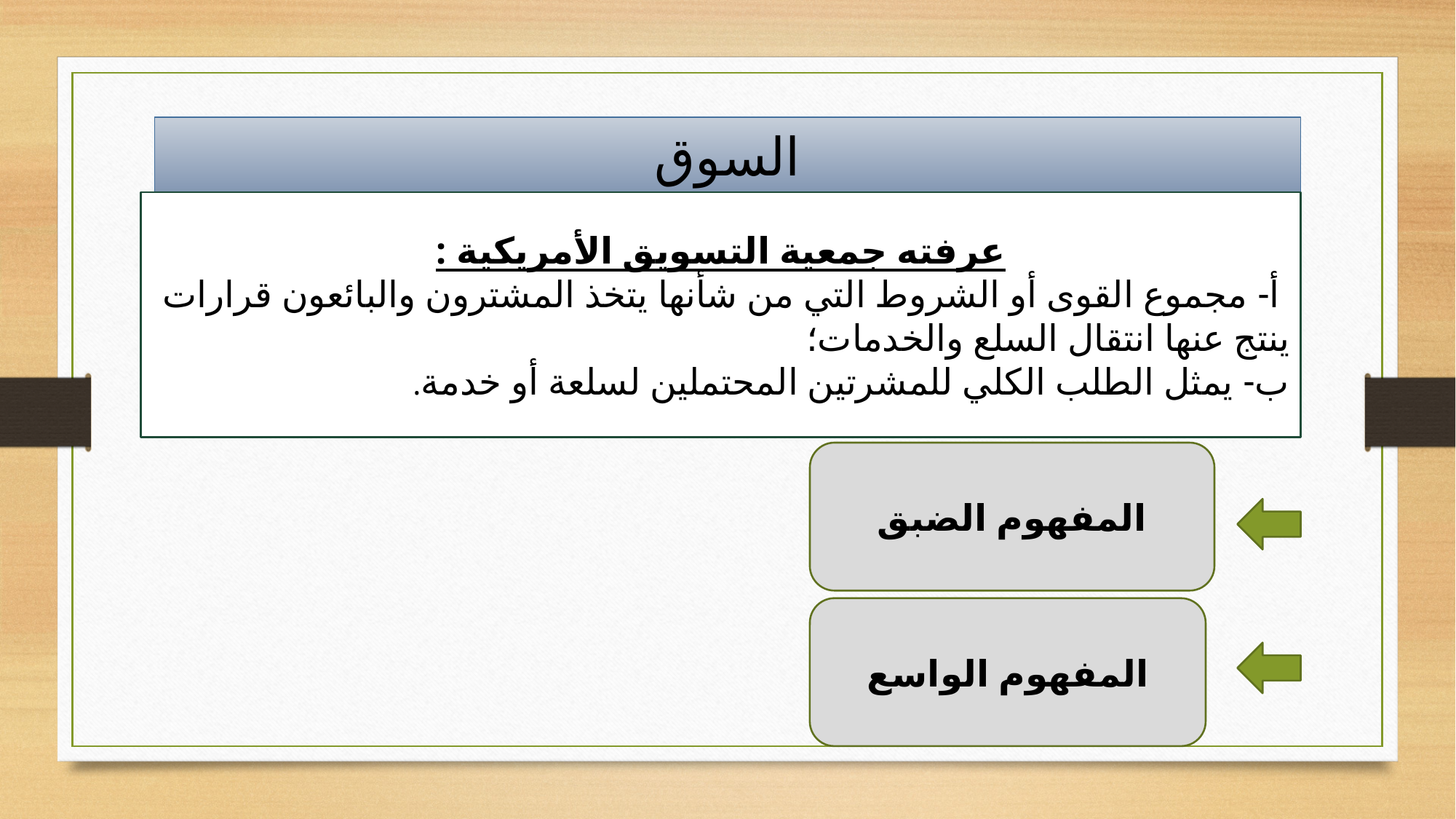

# السوق
عرفته جمعية التسويق الأمريكية :
 أ- مجموع القوى أو الشروط التي من شأنها يتخذ المشترون والبائعون قرارات ينتج عنها انتقال السلع والخدمات؛
ب- يمثل الطلب الكلي للمشرتين المحتملين لسلعة أو خدمة.
المفهوم الضبق

المفهوم الواسع